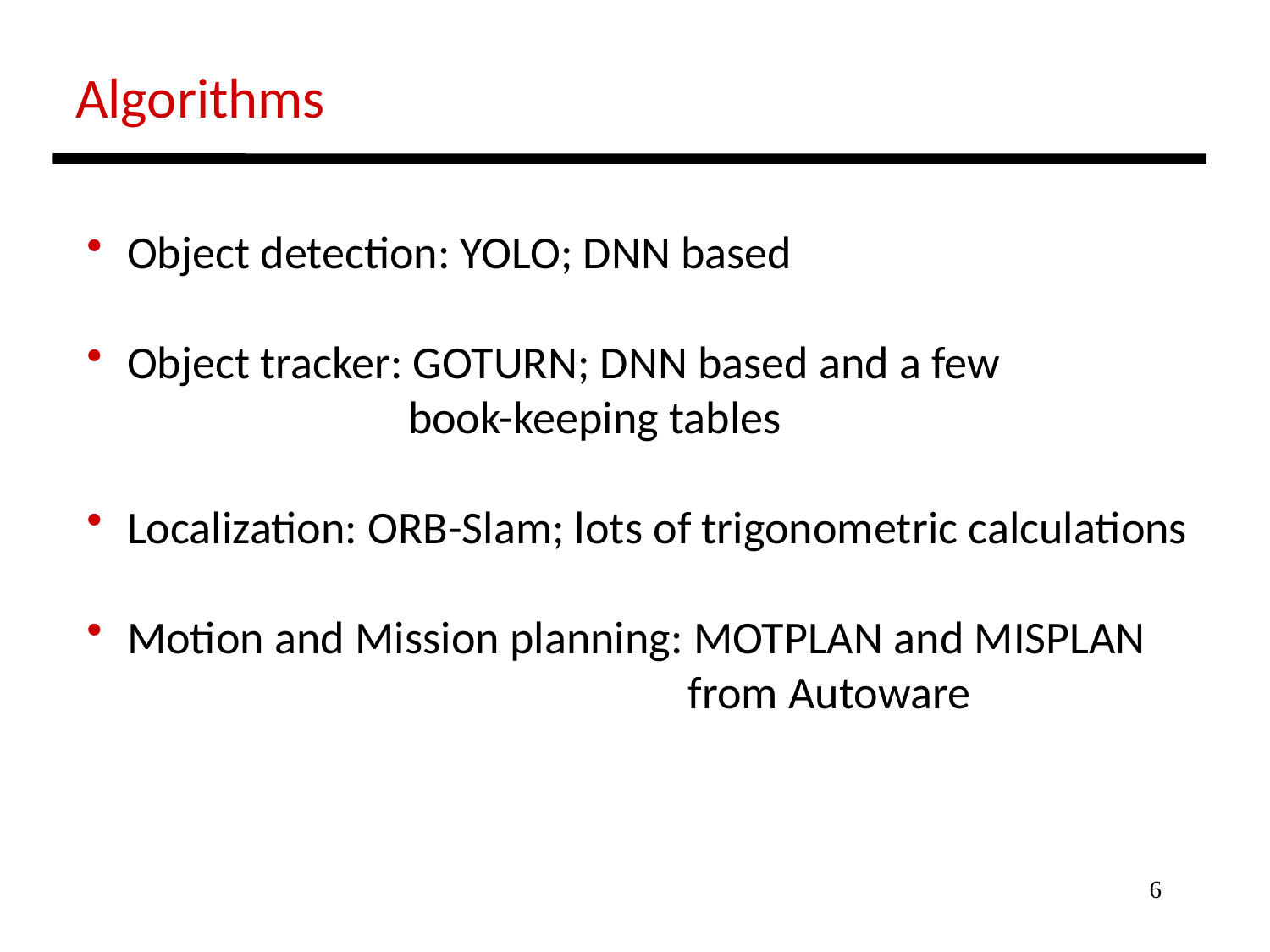

Algorithms

 Object detection: YOLO; DNN based

 Object tracker: GOTURN; DNN based and a few
                               book-keeping tables

 Localization: ORB-Slam; lots of trigonometric calculations

 Motion and Mission planning: MOTPLAN and MISPLAN
                                                          from Autoware

6